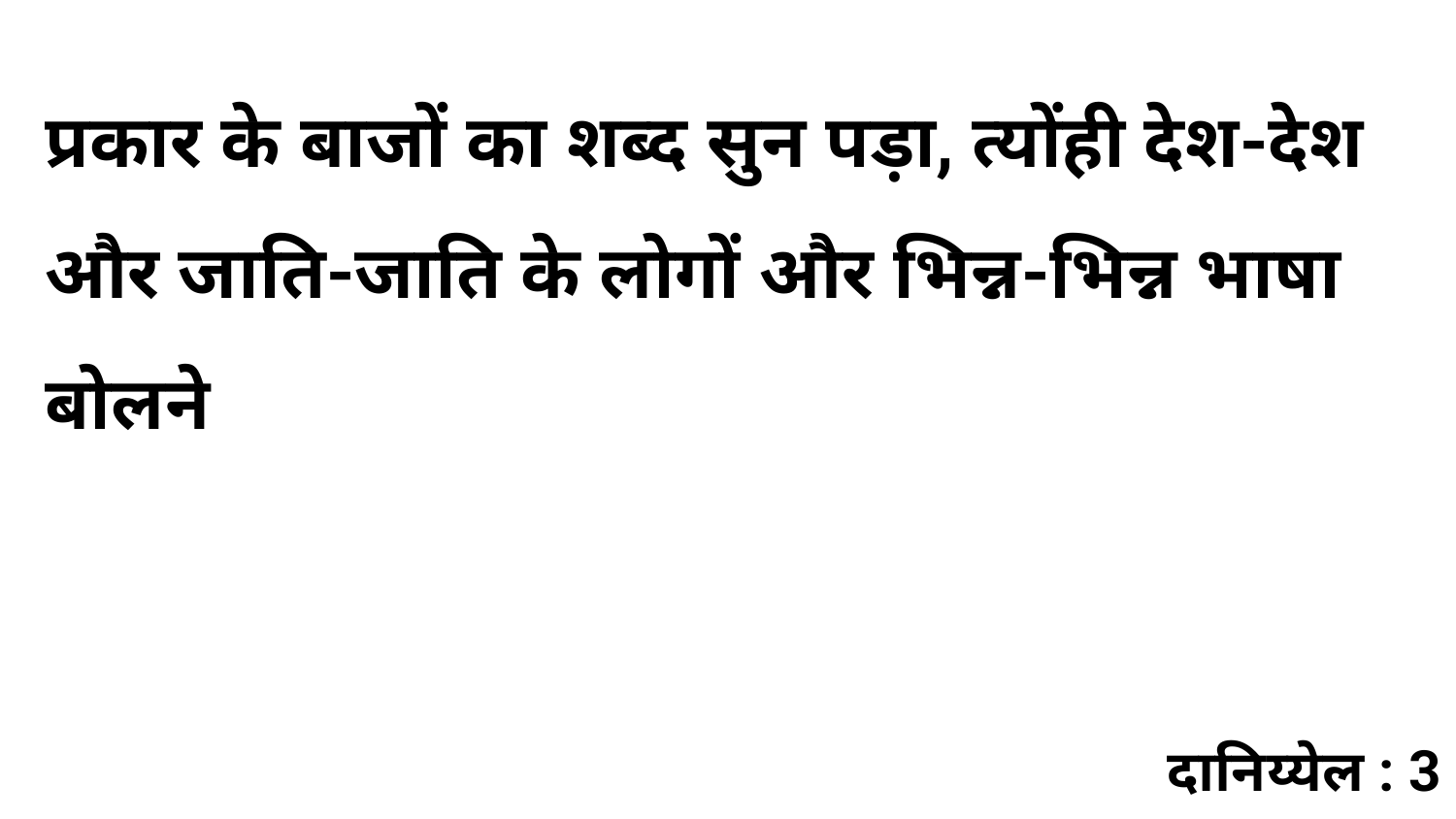

प्रकार के बाजों का शब्द सुन पड़ा, त्योंही देश-देश और जाति-जाति के लोगों और भिन्न-भिन्न भाषा बोलने
दानिय्येल : 3